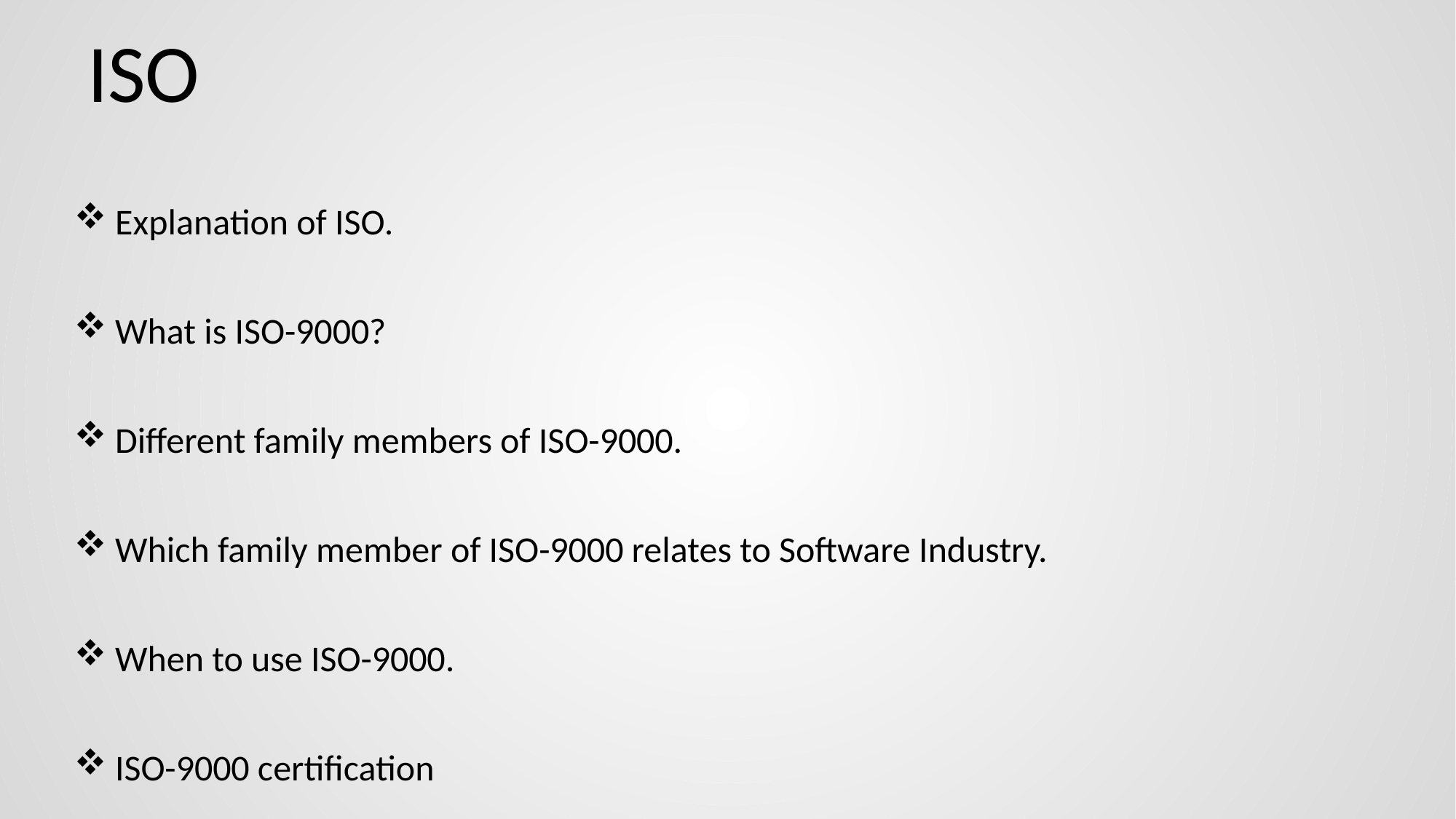

# ISO
Explanation of ISO.
What is ISO-9000?
Different family members of ISO-9000.
Which family member of ISO-9000 relates to Software Industry.
When to use ISO-9000.
ISO-9000 certification